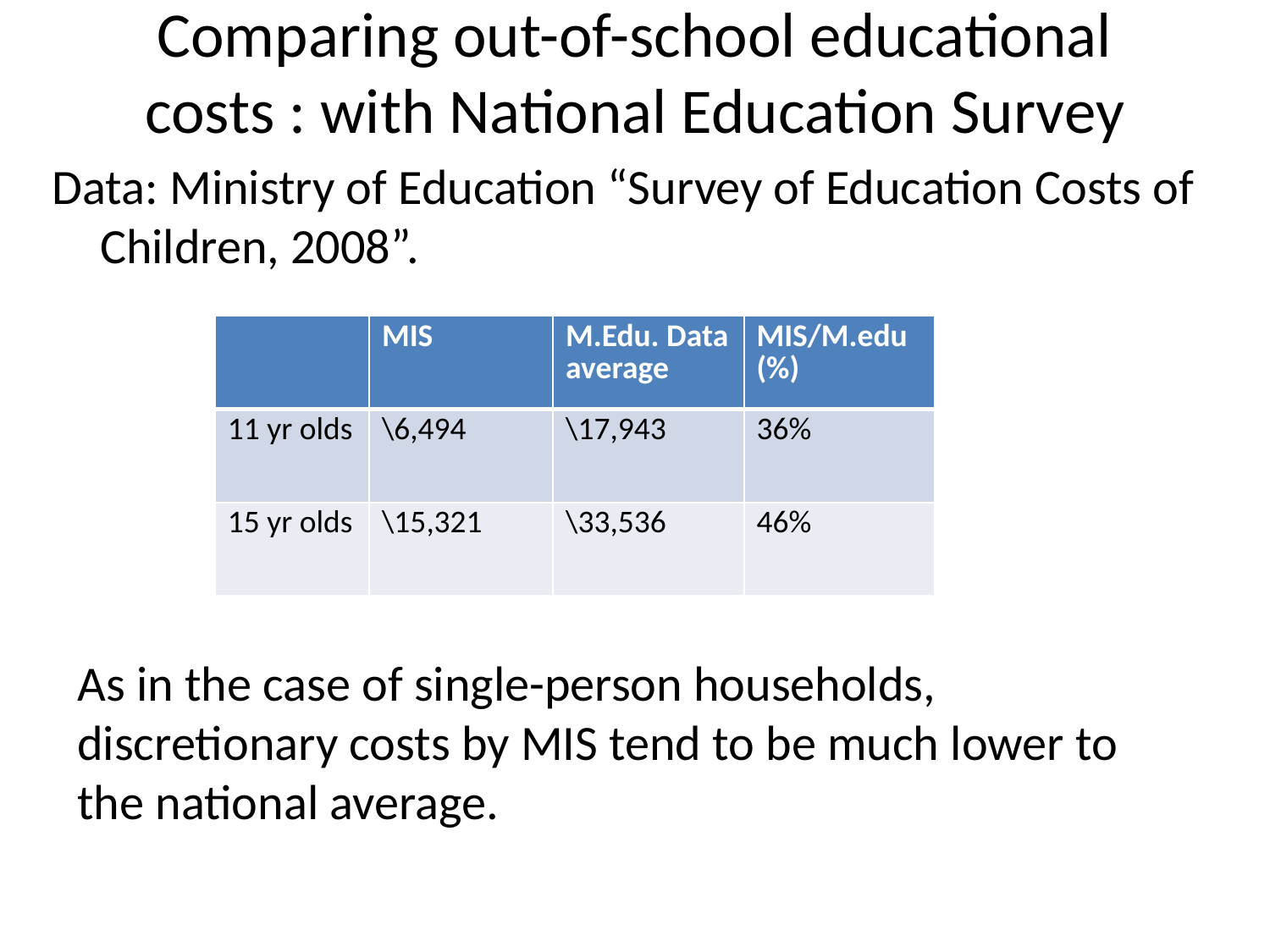

# Comparing out-of-school educational costs : with National Education Survey
Data: Ministry of Education “Survey of Education Costs of Children, 2008”.

|  | MIS | M.Edu. Data average | MIS/M.edu (%) |
| --- | --- | --- | --- |
| 11 yr olds | \6,494 | \17,943 | 36% |
| 15 yr olds | \15,321 | \33,536 | 46% |
As in the case of single-person households, discretionary costs by MIS tend to be much lower to the national average.